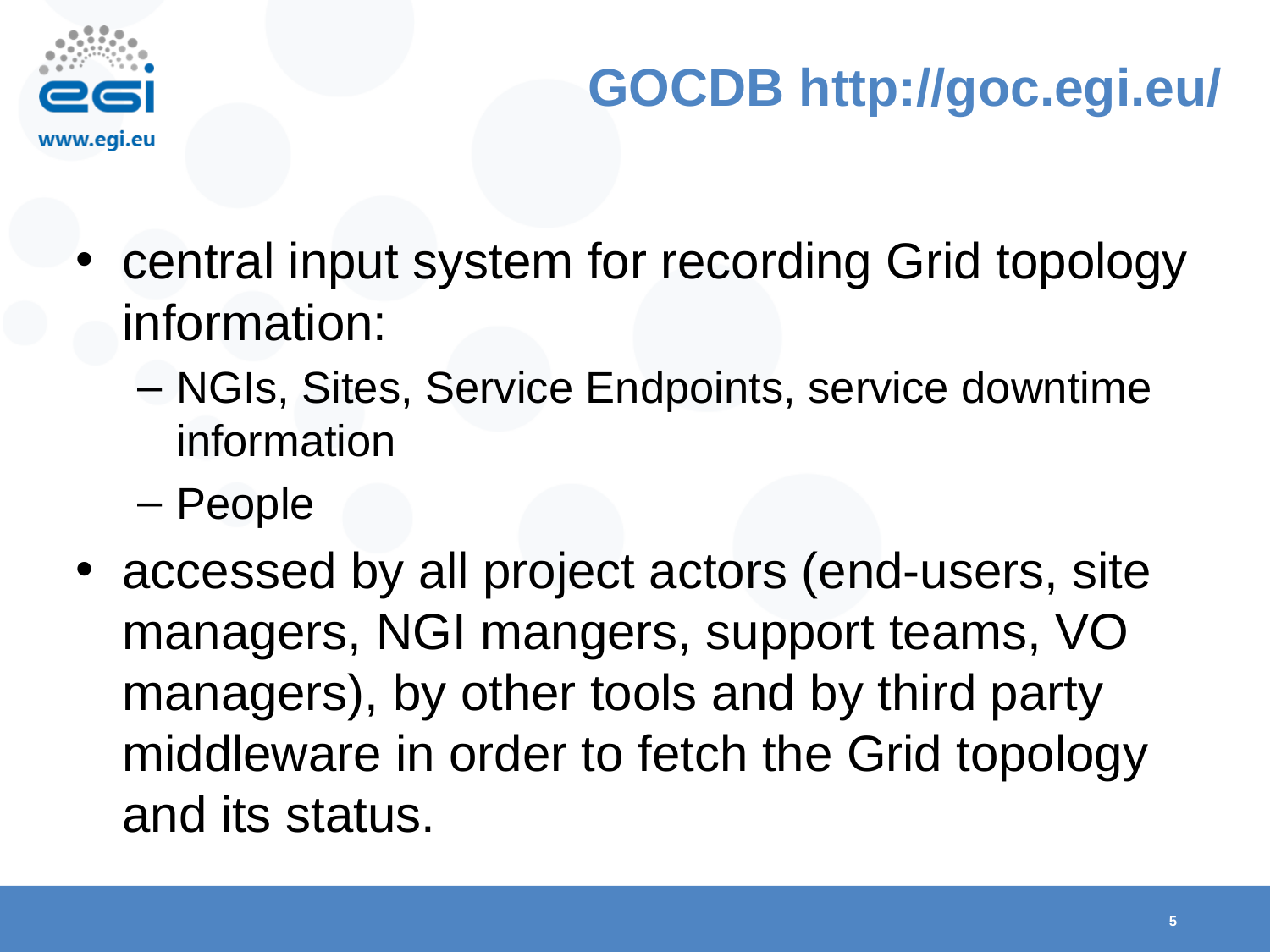

# GOCDB http://goc.egi.eu/
central input system for recording Grid topology information:
NGIs, Sites, Service Endpoints, service downtime information
People
accessed by all project actors (end-users, site managers, NGI mangers, support teams, VO managers), by other tools and by third party middleware in order to fetch the Grid topology and its status.